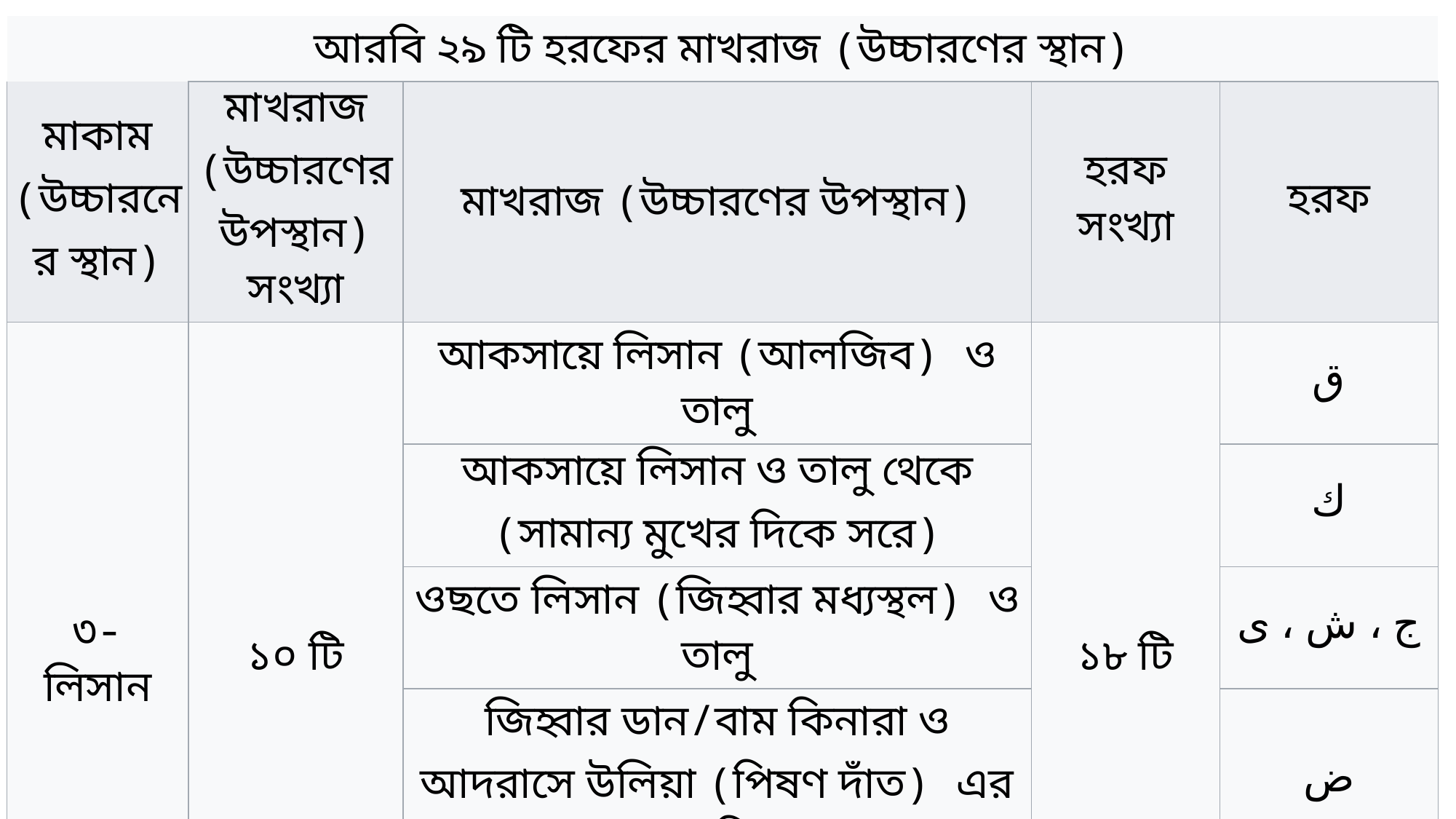

| আরবি ২৯ টি হরফের মাখরাজ (উচ্চারণের স্থান) |  |  |  |  |
| --- | --- | --- | --- | --- |
| মাকাম (উচ্চারনের স্থান) | মাখরাজ (উচ্চারণের উপস্থান) সংখ্যা | মাখরাজ (উচ্চারণের উপস্থান) | হরফ সংখ্যা | হরফ |
| ৩- লিসান | ১০ টি | আকসায়ে লিসান (আলজিব) ও তালু | ১৮ টি | ق |
|  |  | আকসায়ে লিসান ও তালু থেকে (সামান্য মুখের দিকে সরে) |  | ك |
|  |  | ওছতে লিসান (জিহ্বার মধ্যস্থল) ও তালু |  | ج ، ش ، ى |
|  |  | জিহ্বার ডান/বাম কিনারা ও আদরাসে উলিয়া (পিষণ দাঁত) এর মাড়ি |  | ض |
|  |  | জিহ্বার সামনের কিনারা ও উপরের দাঁতের মাড়ি ও তালুর কিছু অংশ |  | ل |